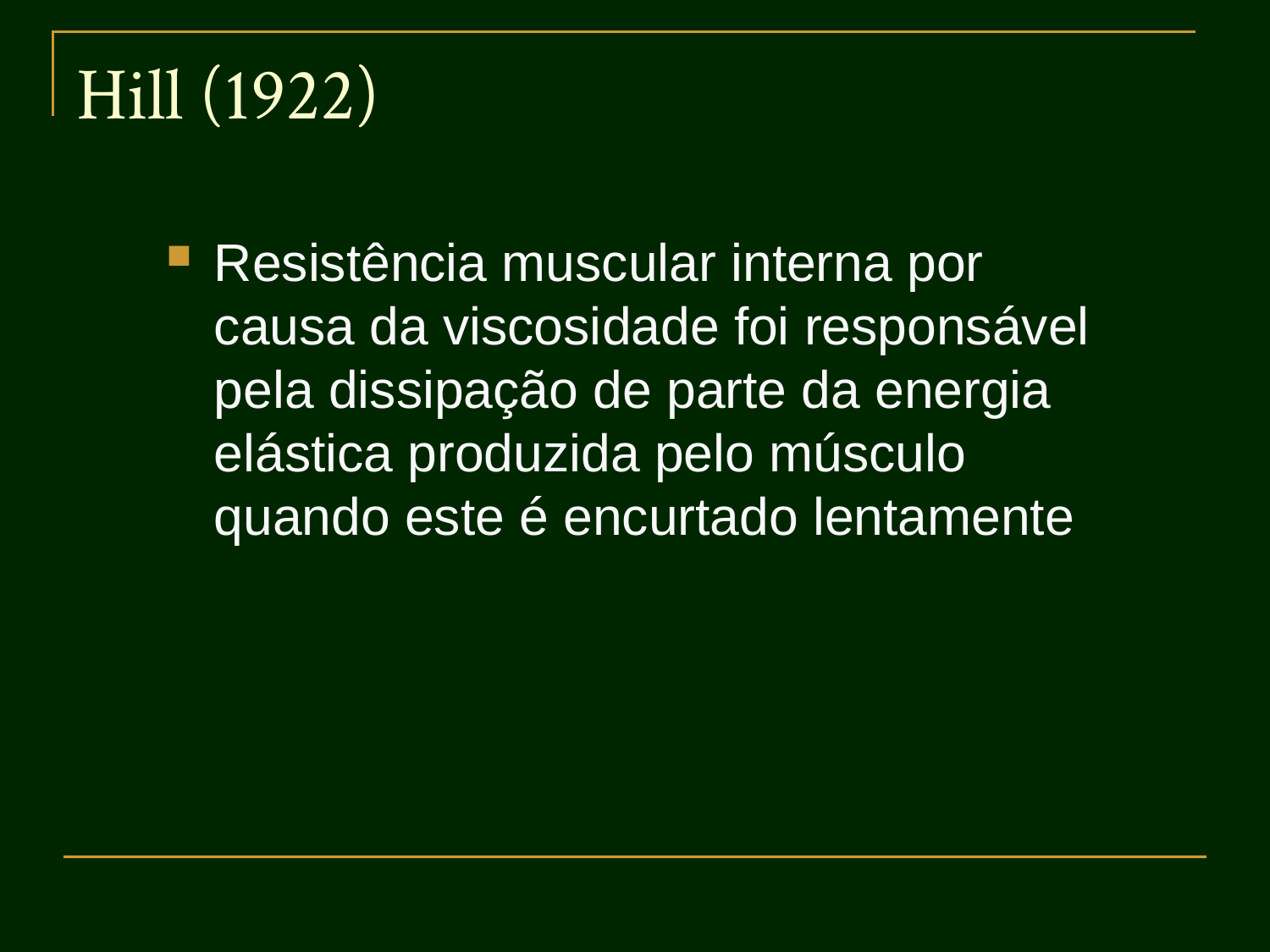

# Hill (1922)
Resistência muscular interna por causa da viscosidade foi responsável pela dissipação de parte da energia elástica produzida pelo músculo quando este é encurtado lentamente